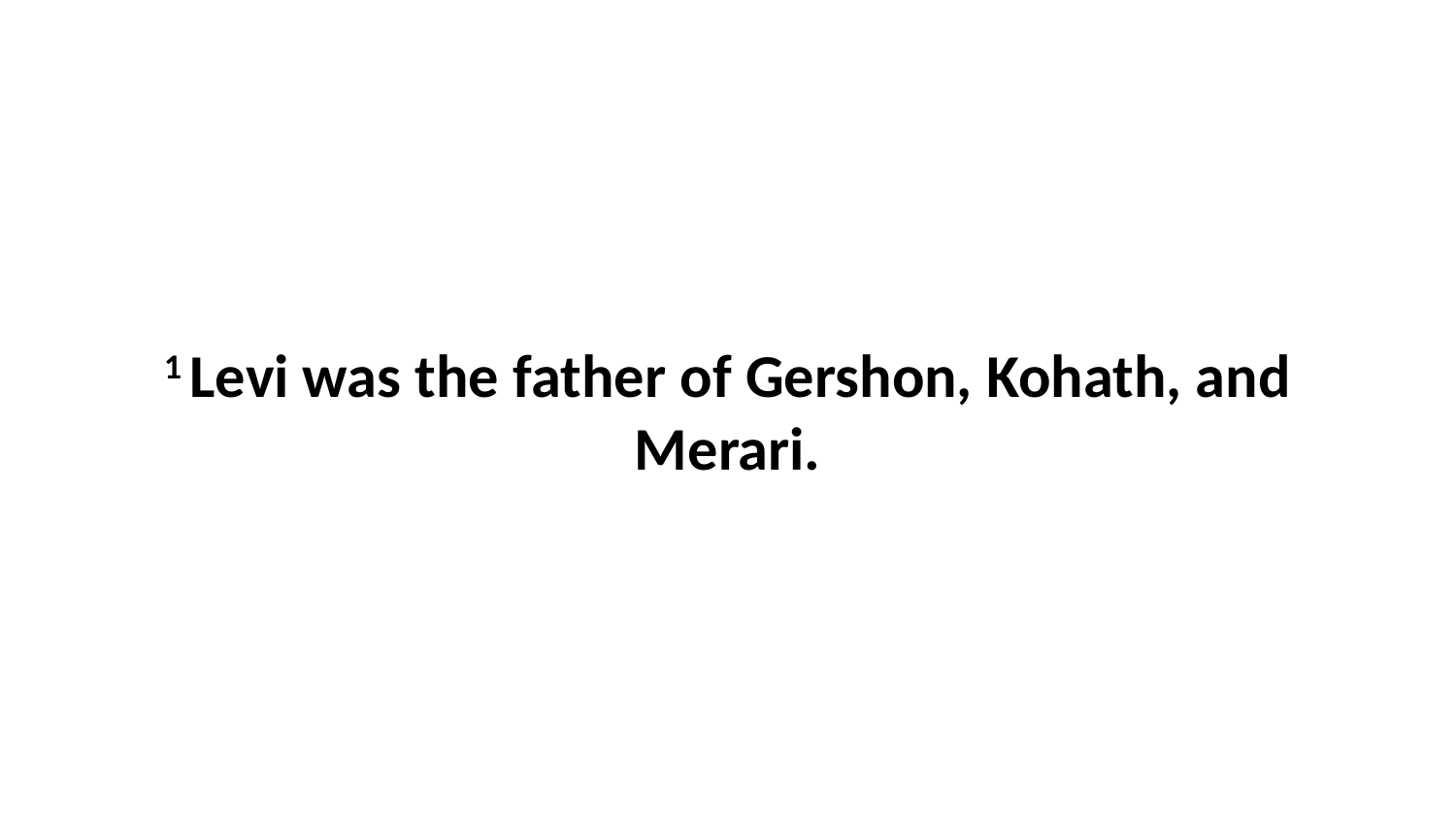

1 Levi was the father of Gershon, Kohath, and Merari.